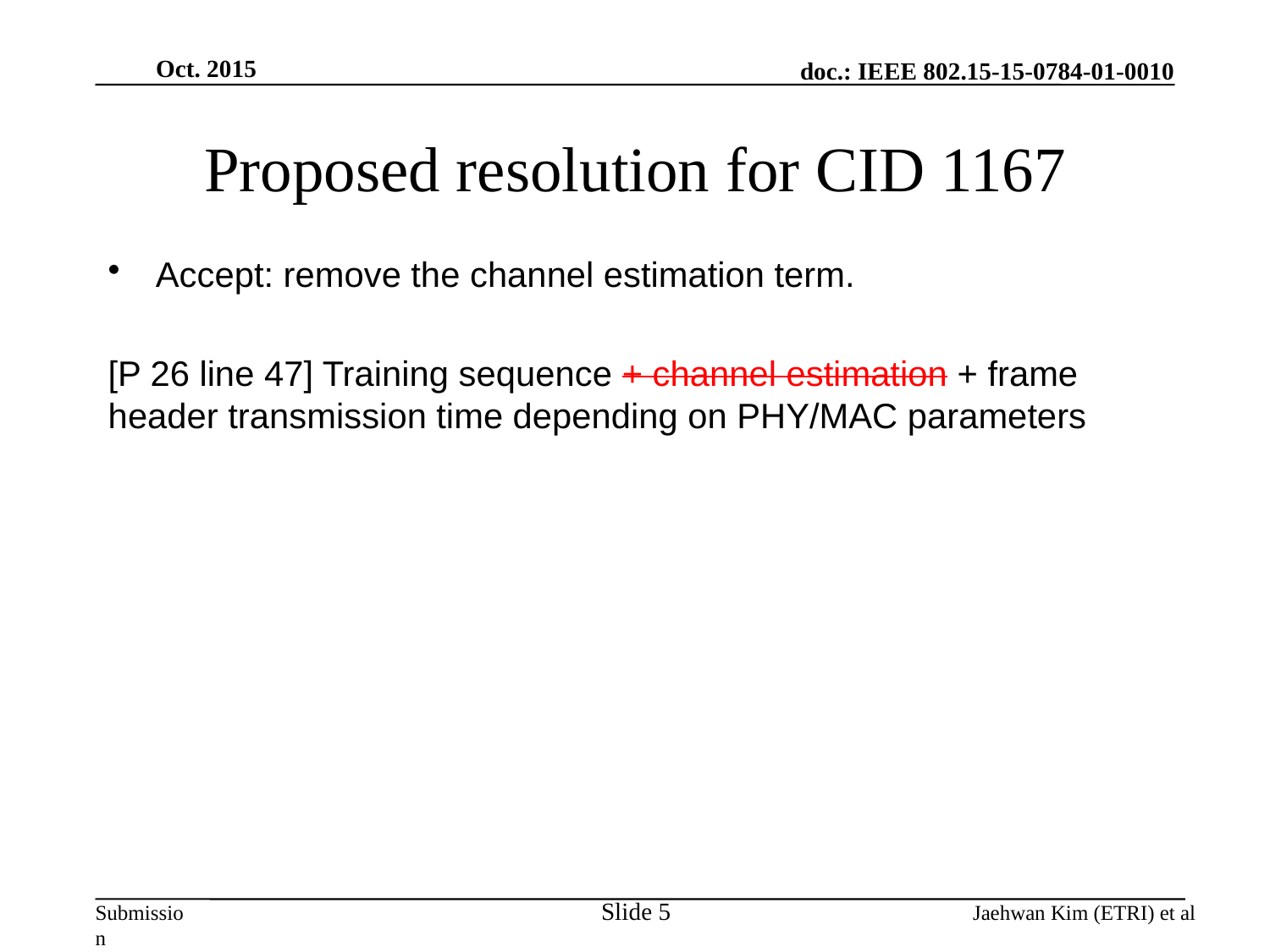

Oct. 2015
# Proposed resolution for CID 1167
Accept: remove the channel estimation term.

[P 26 line 47] Training sequence + channel estimation + frame header transmission time depending on PHY/MAC parameters
Slide 5
Jaehwan Kim (ETRI) et al